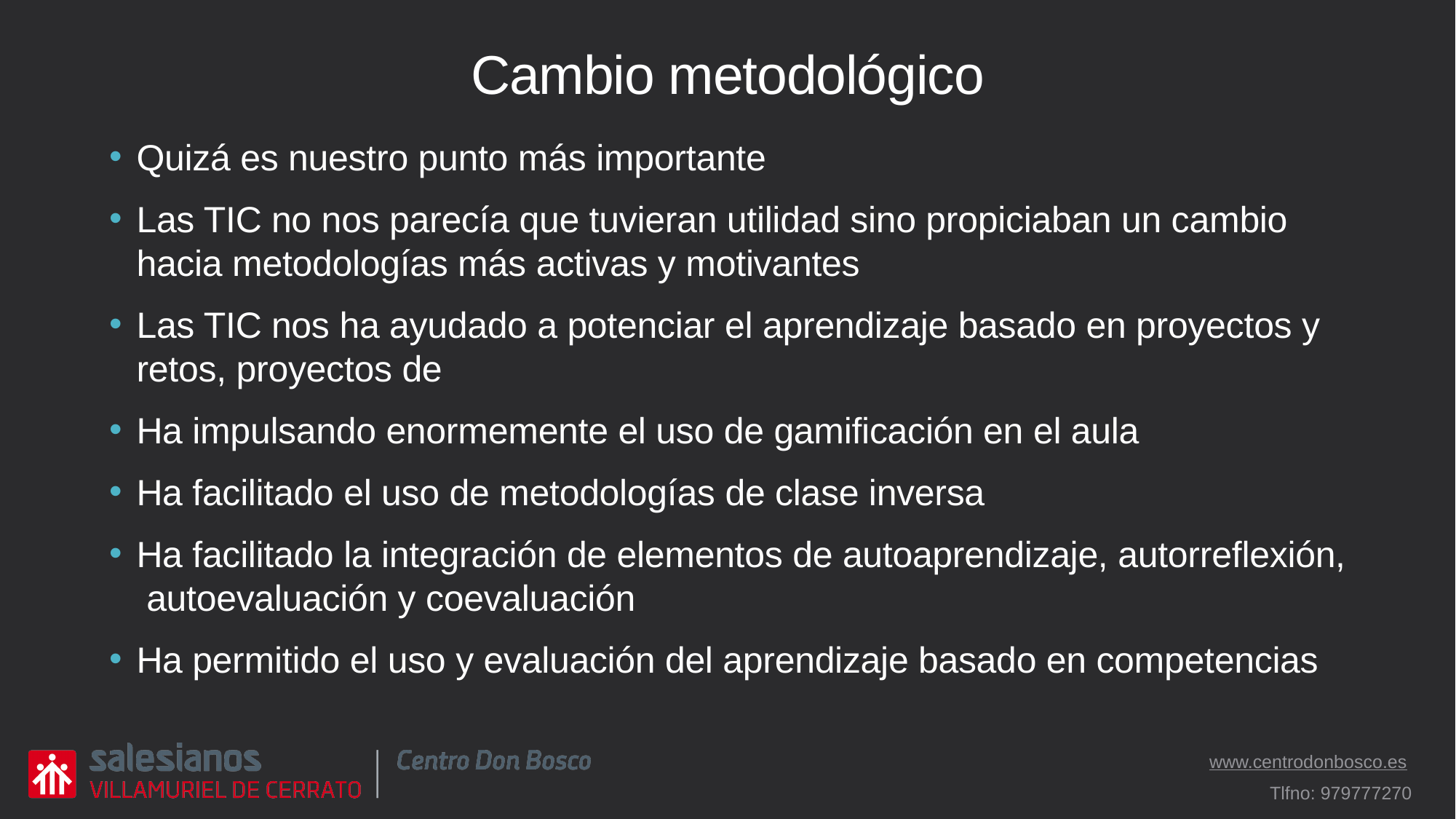

# Cambio metodológico
Quizá es nuestro punto más importante
Las TIC no nos parecía que tuvieran utilidad sino propiciaban un cambio hacia metodologías más activas y motivantes
Las TIC nos ha ayudado a potenciar el aprendizaje basado en proyectos y retos, proyectos de
Ha impulsando enormemente el uso de gamificación en el aula
Ha facilitado el uso de metodologías de clase inversa
Ha facilitado la integración de elementos de autoaprendizaje, autorreflexión,  autoevaluación y coevaluación
Ha permitido el uso y evaluación del aprendizaje basado en competencias